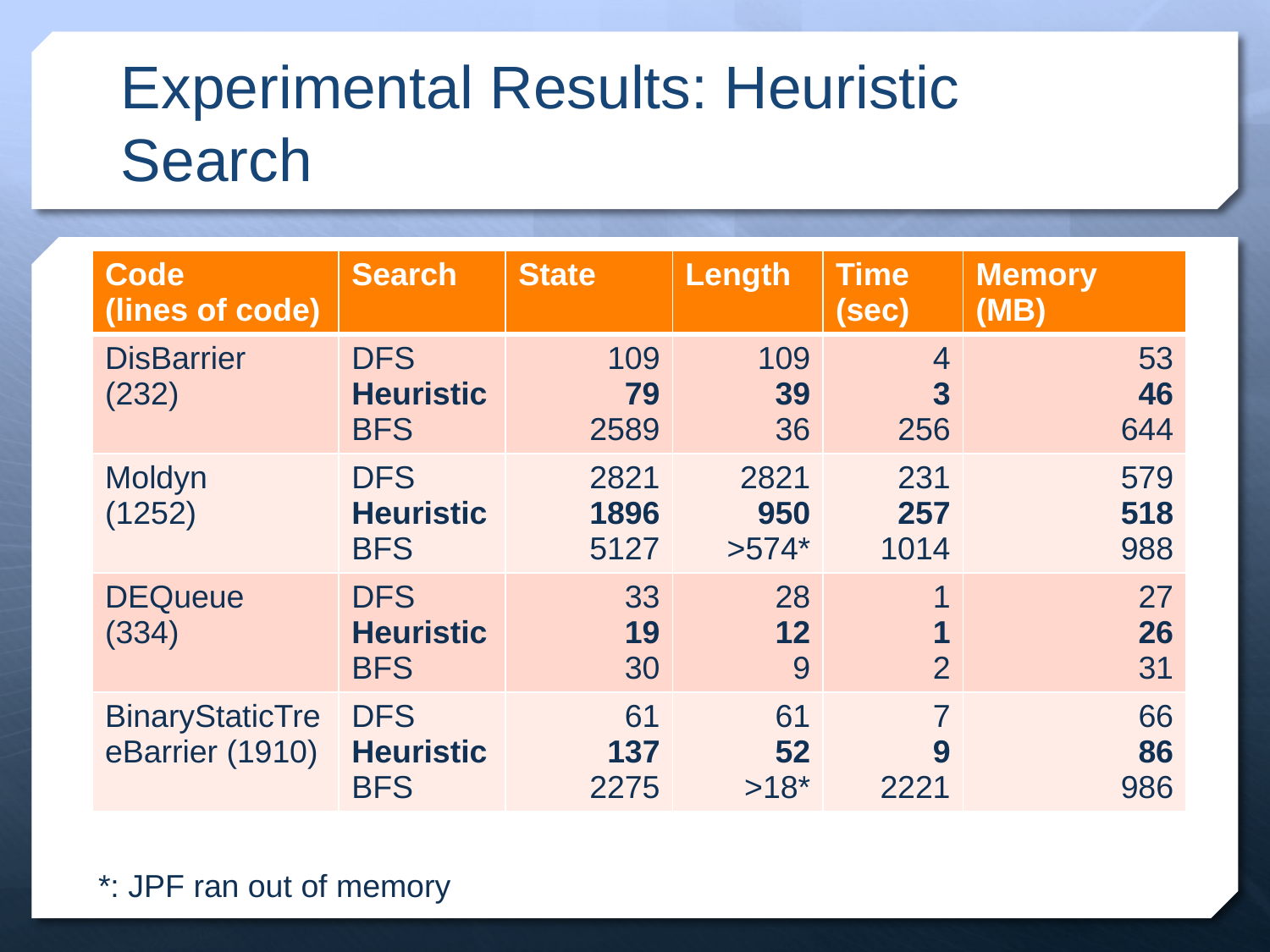

# Experimental Results: Heuristic Search
| Code (lines of code) | Search | State | Length | Time (sec) | Memory (MB) |
| --- | --- | --- | --- | --- | --- |
| DisBarrier (232) | DFS Heuristic BFS | 109 79 2589 | 109 39 36 | 4 3 256 | 53 46 644 |
| Moldyn (1252) | DFS Heuristic BFS | 2821 1896 5127 | 2821 950 >574\* | 231 257 1014 | 579 518 988 |
| DEQueue (334) | DFS Heuristic BFS | 33 19 30 | 28 12 9 | 1 1 2 | 27 26 31 |
| BinaryStaticTreeBarrier (1910) | DFS Heuristic BFS | 61 137 2275 | 61 52 >18\* | 7 9 2221 | 66 86 986 |
*: JPF ran out of memory